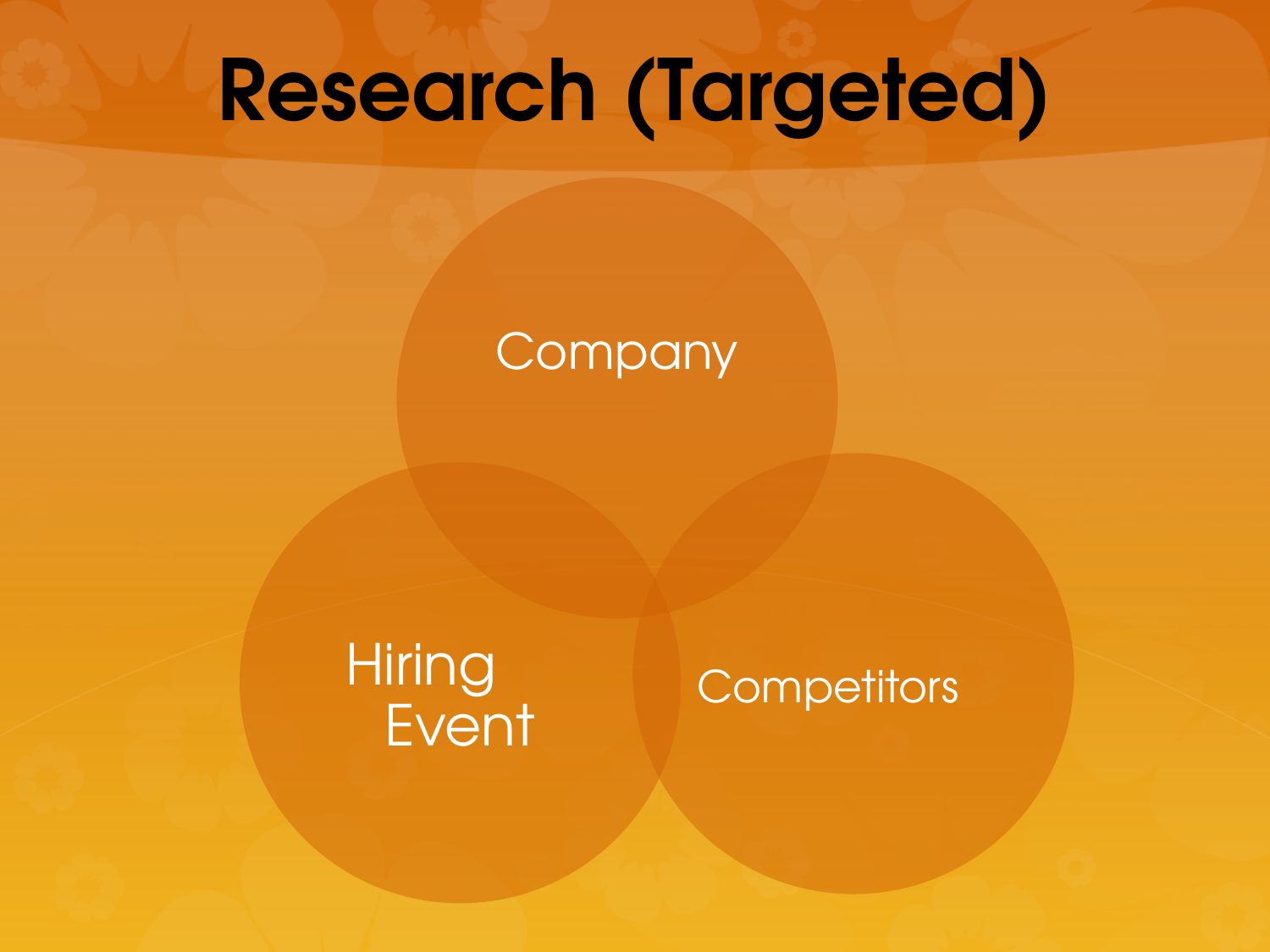

# Research (Targeted)
Company
Competitors
Hiring      Event